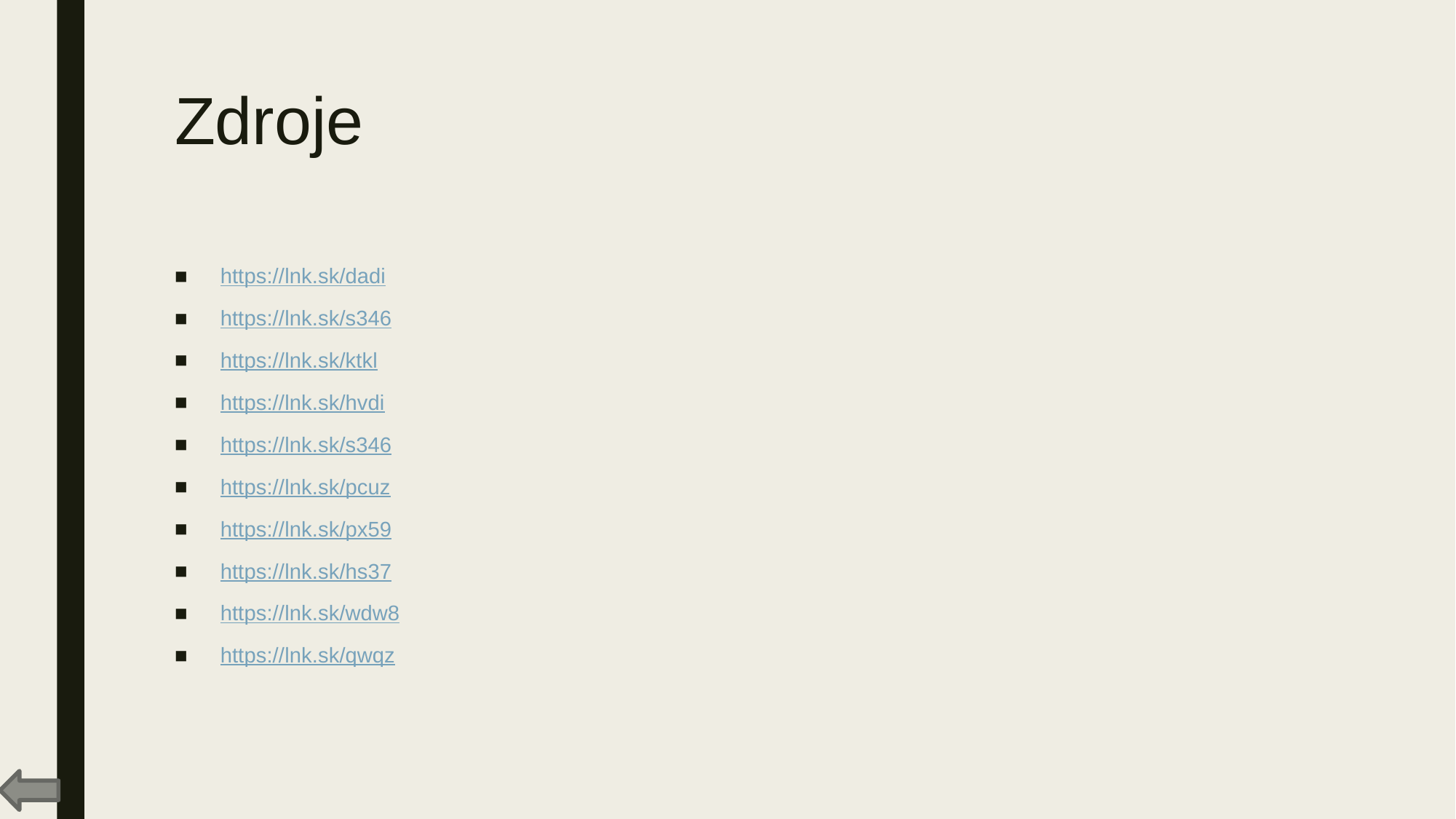

# Zdroje
https://lnk.sk/dadi
https://lnk.sk/s346
https://lnk.sk/ktkl
https://lnk.sk/hvdi
https://lnk.sk/s346
https://lnk.sk/pcuz
https://lnk.sk/px59
https://lnk.sk/hs37
https://lnk.sk/wdw8
https://lnk.sk/qwqz